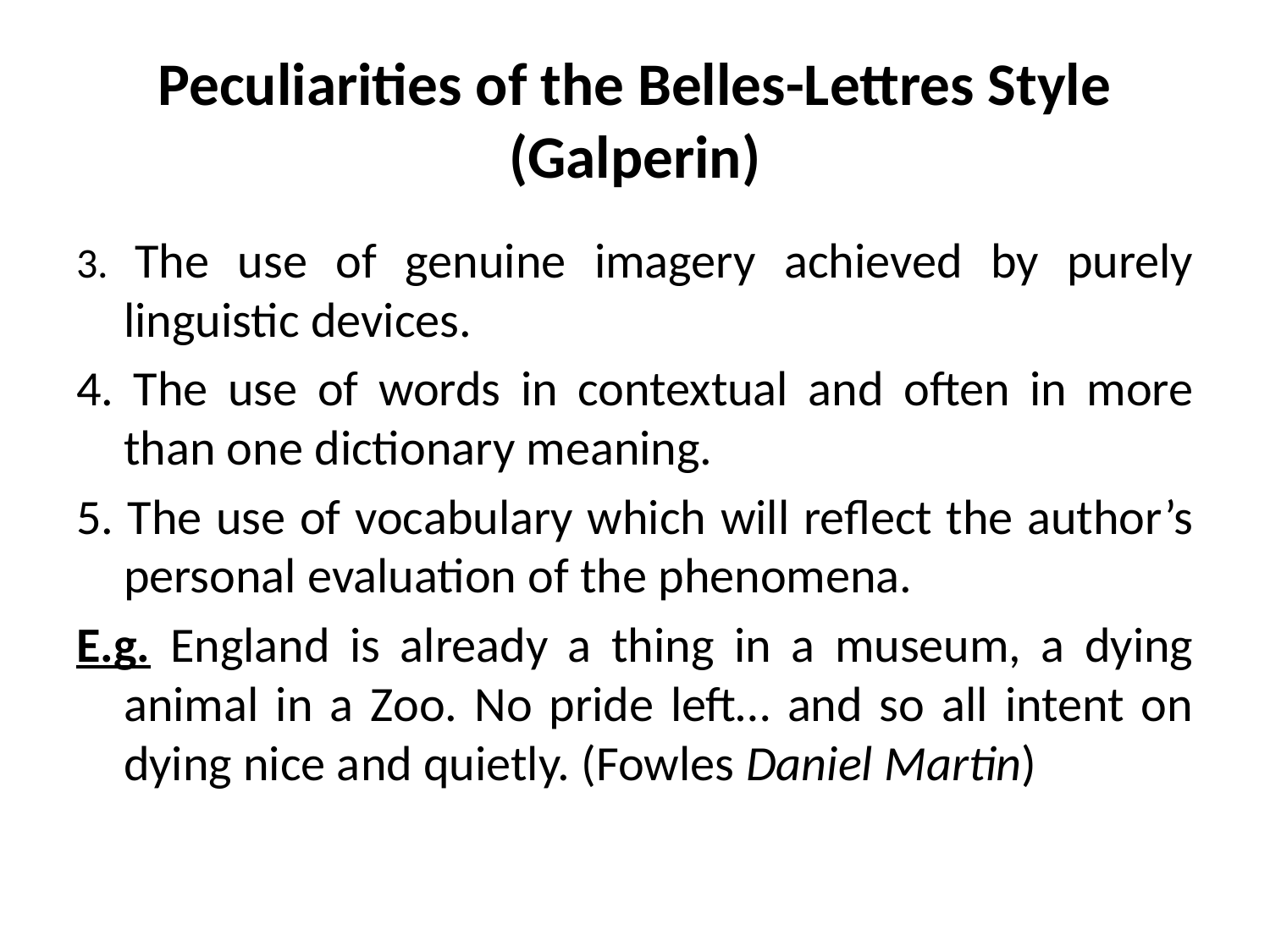

# Peculiarities of the Belles-Lettres Style (Galperin)
3. The use of genuine imagery achieved by purely linguistic devices.
4. The use of words in contextual and often in more than one dictionary meaning.
5. The use of vocabulary which will reflect the author’s personal evaluation of the phenomena.
E.g. England is already a thing in a museum, a dying animal in a Zoo. No pride left… and so all intent on dying nice and quietly. (Fowles Daniel Martin)